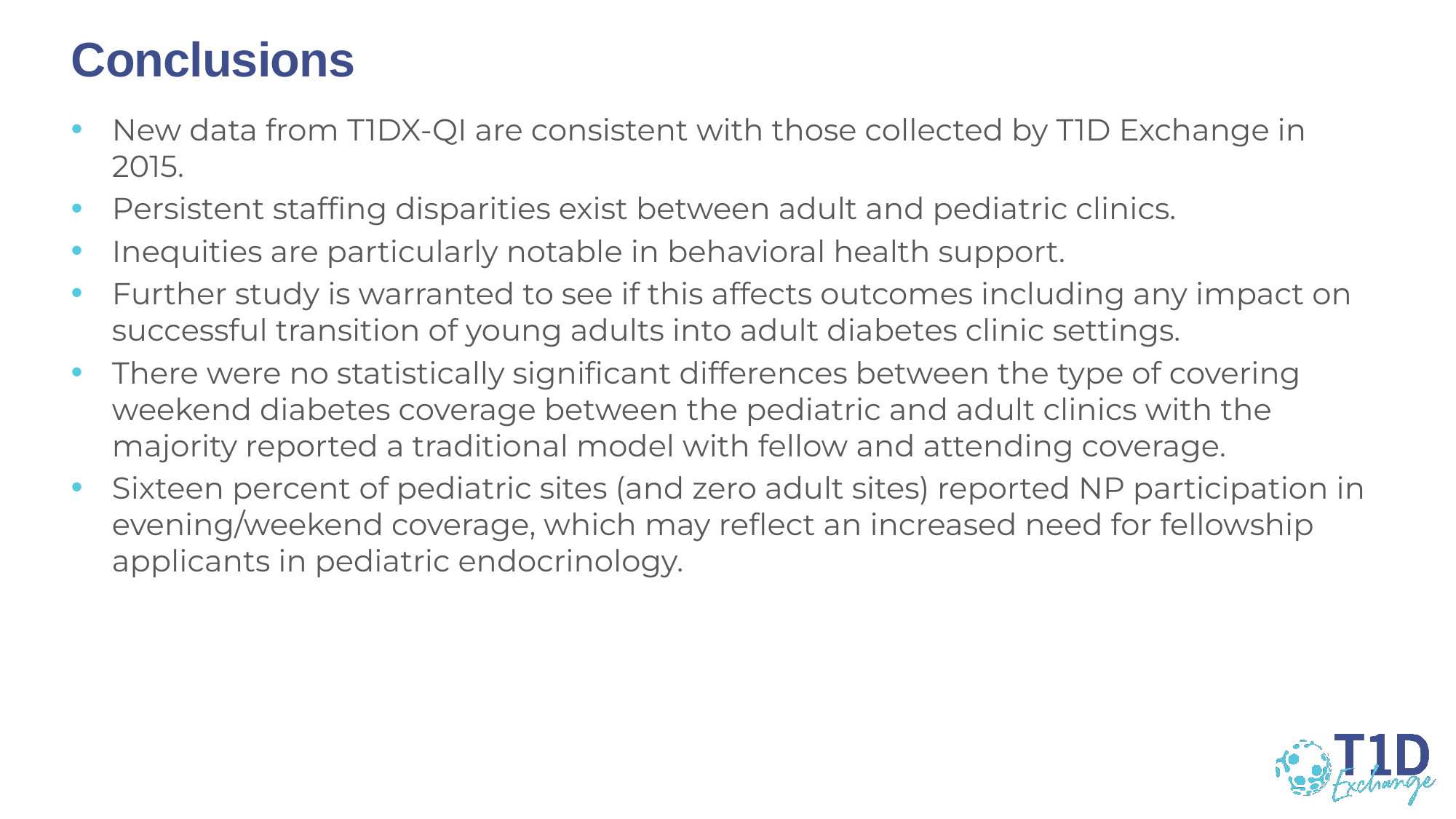

# Conclusions
New data from T1DX-QI are consistent with those collected by T1D Exchange in 2015.
Persistent staffing disparities exist between adult and pediatric clinics.
Inequities are particularly notable in behavioral health support.
Further study is warranted to see if this affects outcomes including any impact on successful transition of young adults into adult diabetes clinic settings.
There were no statistically significant differences between the type of covering weekend diabetes coverage between the pediatric and adult clinics with the majority reported a traditional model with fellow and attending coverage.
Sixteen percent of pediatric sites (and zero adult sites) reported NP participation in evening/weekend coverage, which may reflect an increased need for fellowship applicants in pediatric endocrinology.